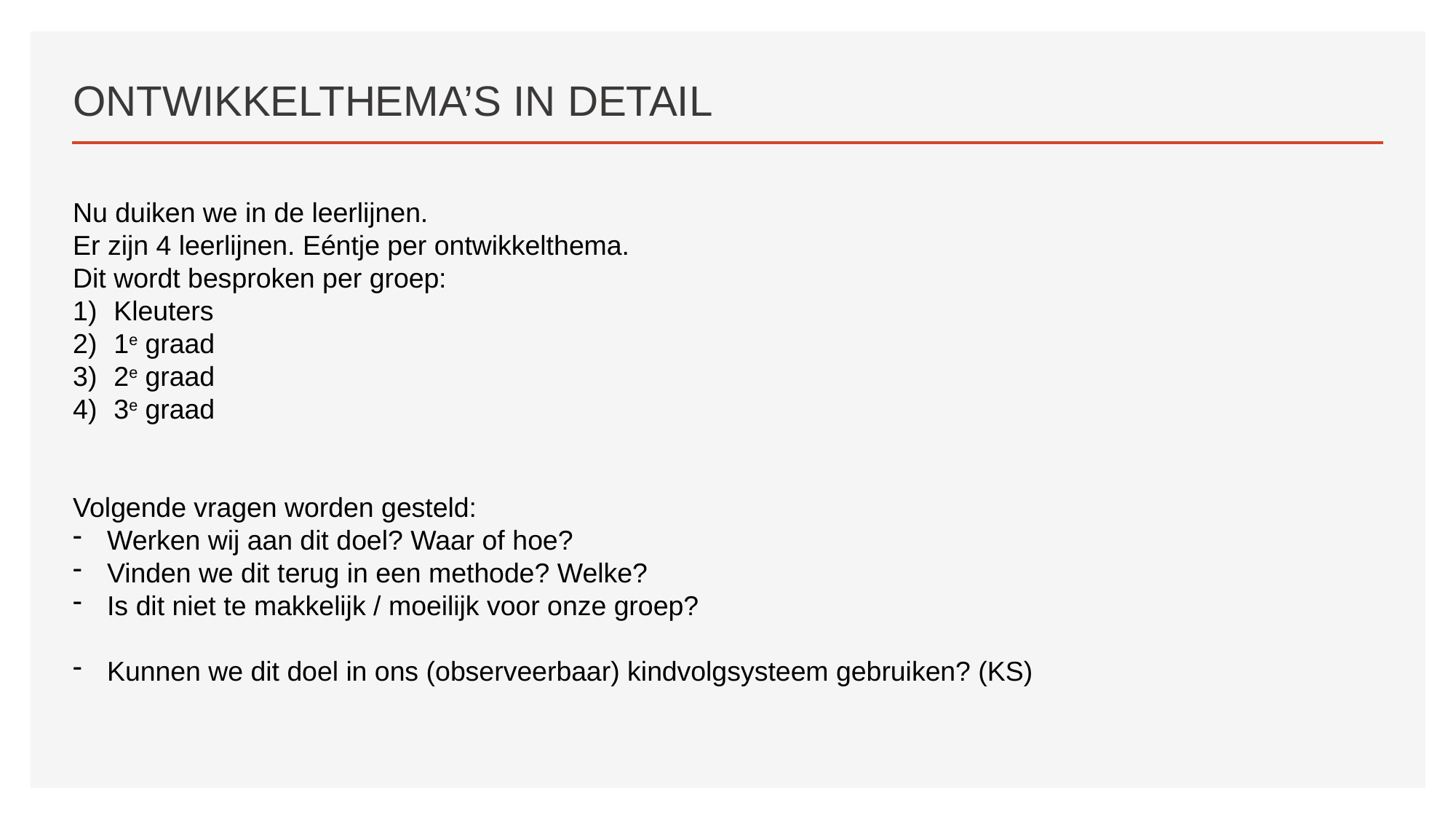

# ONTWIKKELTHEMA’S IN DETAIL
Nu duiken we in de leerlijnen.
Er zijn 4 leerlijnen. Eéntje per ontwikkelthema.
Dit wordt besproken per groep:
Kleuters
1e graad
2e graad
3e graad

Volgende vragen worden gesteld:
Werken wij aan dit doel? Waar of hoe?
Vinden we dit terug in een methode? Welke?
Is dit niet te makkelijk / moeilijk voor onze groep?

Kunnen we dit doel in ons (observeerbaar) kindvolgsysteem gebruiken? (KS)